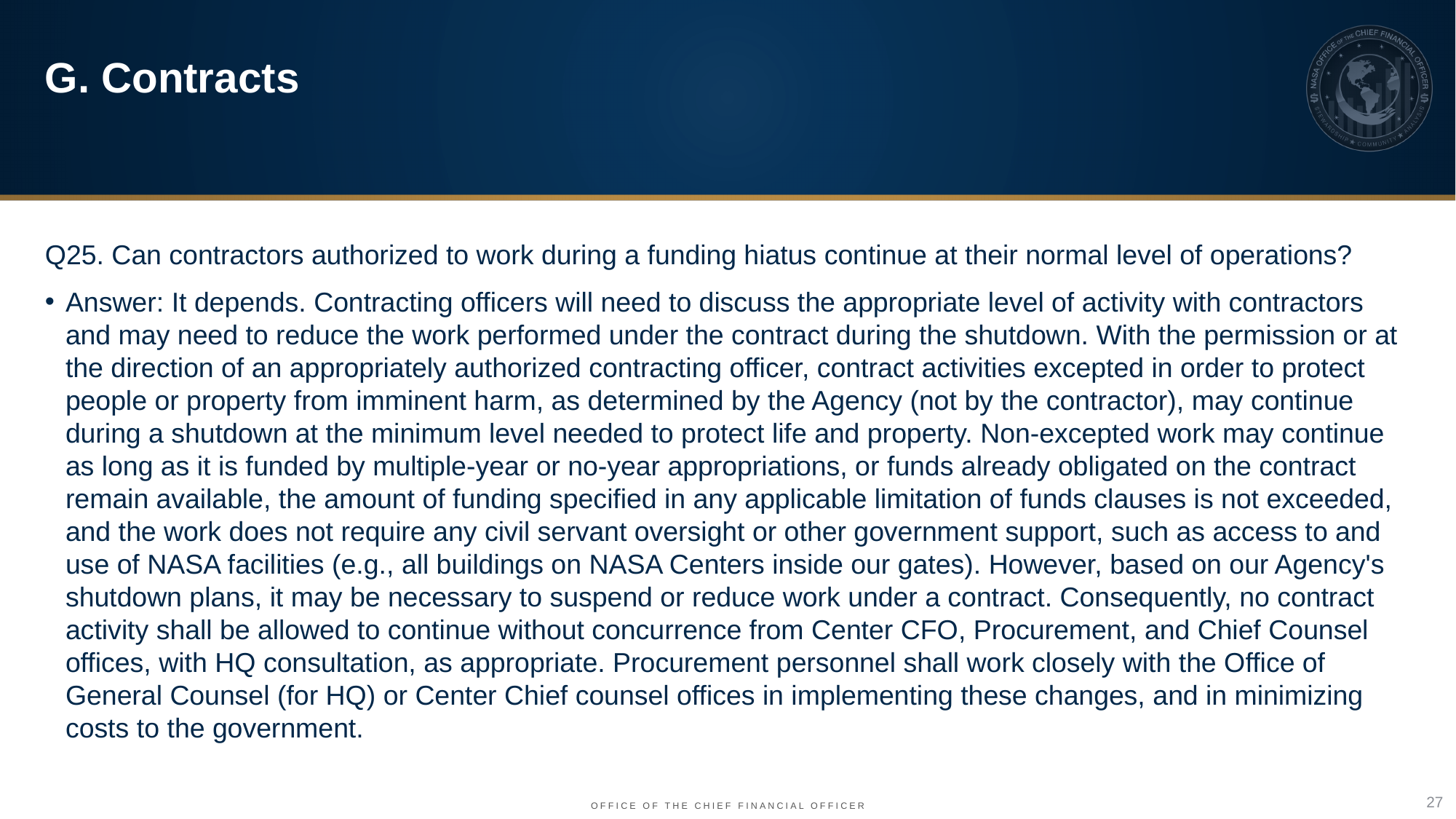

G. Contracts
Q25. Can contractors authorized to work during a funding hiatus continue at their normal level of operations?
Answer: It depends. Contracting officers will need to discuss the appropriate level of activity with contractors and may need to reduce the work performed under the contract during the shutdown. With the permission or at the direction of an appropriately authorized contracting officer, contract activities excepted in order to protect people or property from imminent harm, as determined by the Agency (not by the contractor), may continue during a shutdown at the minimum level needed to protect life and property. Non-excepted work may continue as long as it is funded by multiple-year or no-year appropriations, or funds already obligated on the contract remain available, the amount of funding specified in any applicable limitation of funds clauses is not exceeded, and the work does not require any civil servant oversight or other government support, such as access to and use of NASA facilities (e.g., all buildings on NASA Centers inside our gates). However, based on our Agency's shutdown plans, it may be necessary to suspend or reduce work under a contract. Consequently, no contract activity shall be allowed to continue without concurrence from Center CFO, Procurement, and Chief Counsel offices, with HQ consultation, as appropriate. Procurement personnel shall work closely with the Office of General Counsel (for HQ) or Center Chief counsel offices in implementing these changes, and in minimizing costs to the government.

27